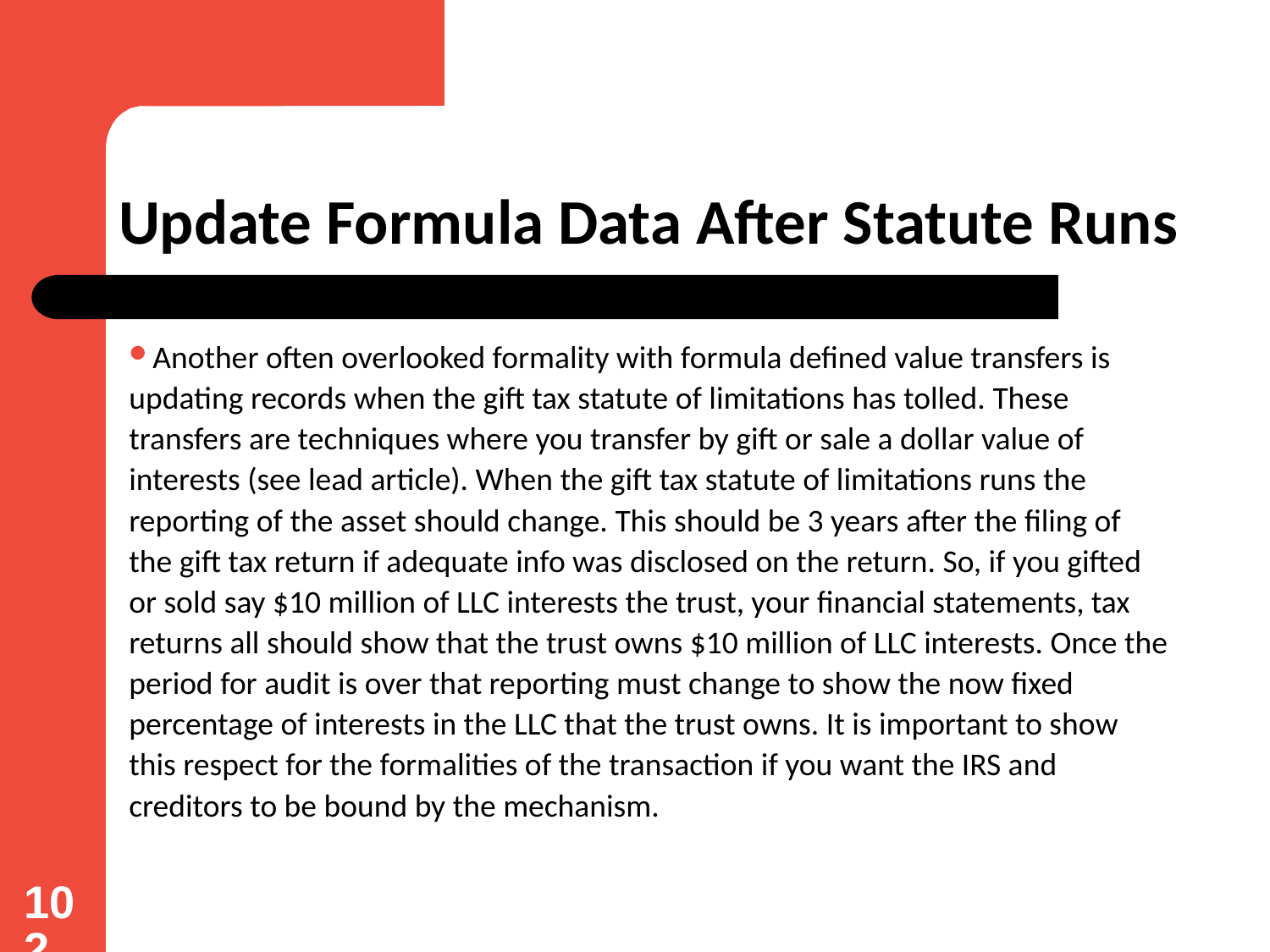

# Update Formula Data After Statute Runs
Another often overlooked formality with formula defined value transfers is updating records when the gift tax statute of limitations has tolled. These transfers are techniques where you transfer by gift or sale a dollar value of interests (see lead article). When the gift tax statute of limitations runs the reporting of the asset should change. This should be 3 years after the filing of the gift tax return if adequate info was disclosed on the return. So, if you gifted or sold say $10 million of LLC interests the trust, your financial statements, tax returns all should show that the trust owns $10 million of LLC interests. Once the period for audit is over that reporting must change to show the now fixed percentage of interests in the LLC that the trust owns. It is important to show this respect for the formalities of the transaction if you want the IRS and creditors to be bound by the mechanism.
102